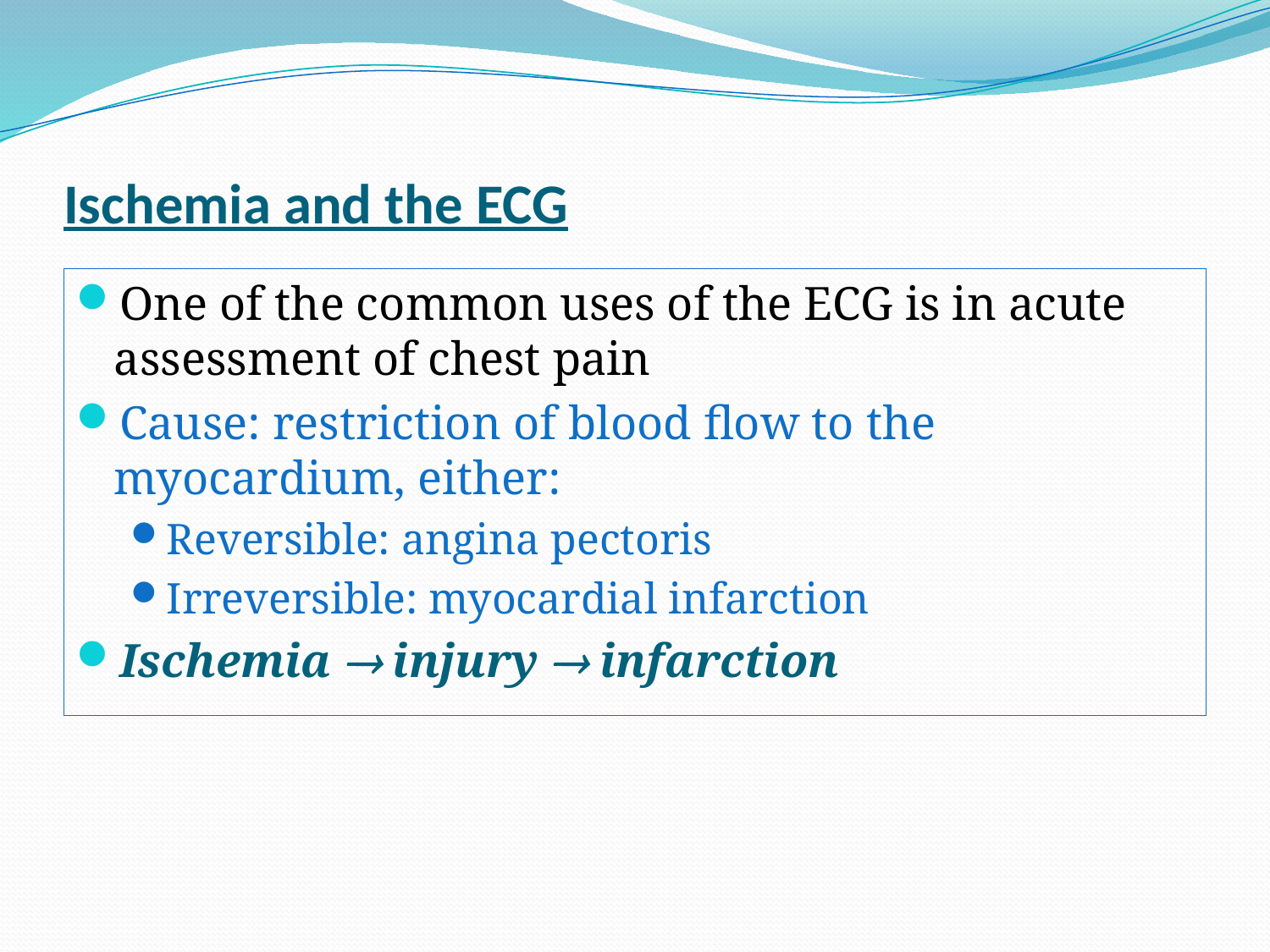

# Ischemia and the ECG
One of the common uses of the ECG is in acute assessment of chest pain
Cause: restriction of blood flow to the myocardium, either:
Reversible: angina pectoris
Irreversible: myocardial infarction
Ischemia → injury → infarction